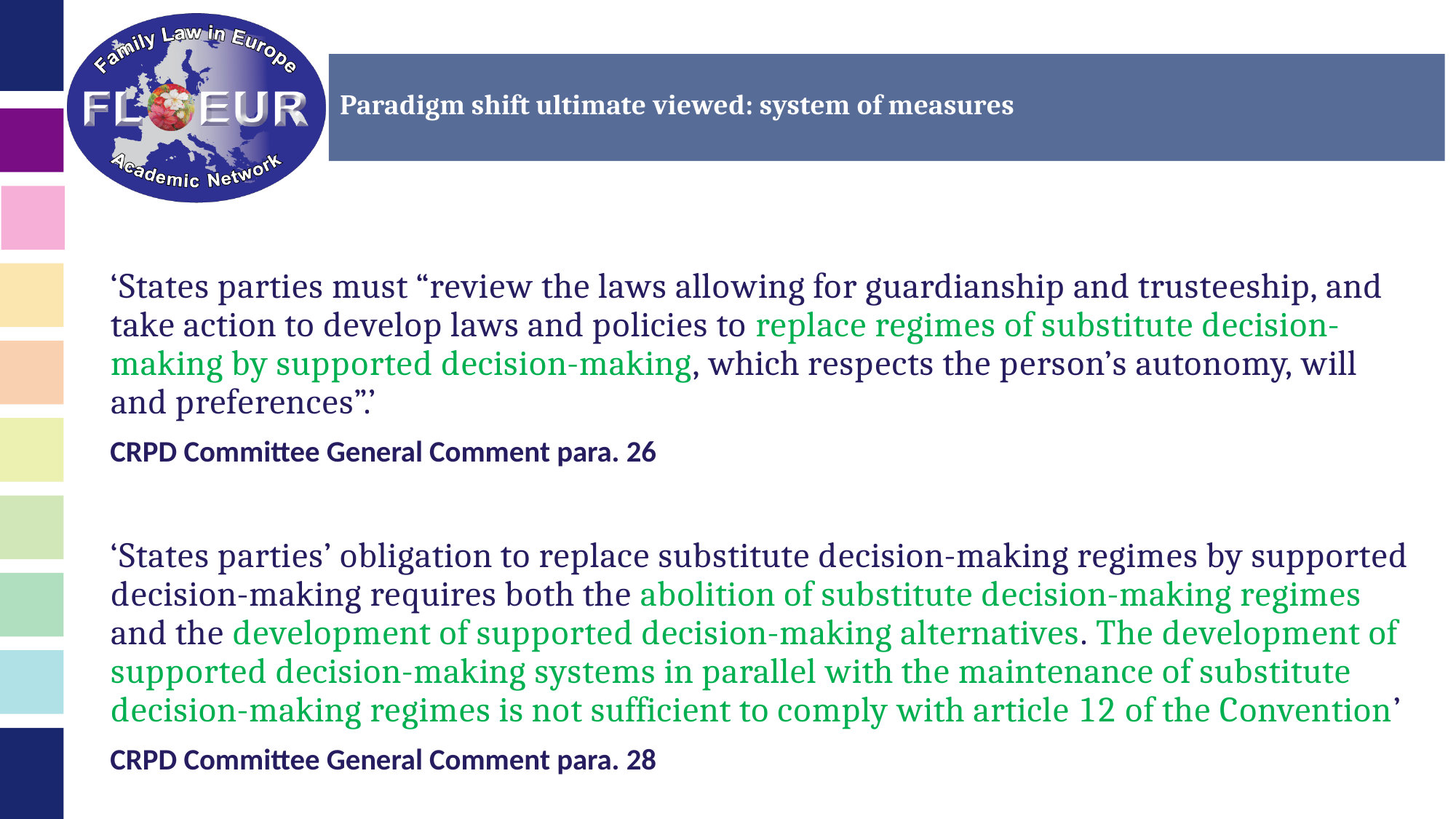

# Paradigm shift ultimate viewed: system of measures

‘States parties must “review the laws allowing for guardianship and trusteeship, and take action to develop laws and policies to replace regimes of substitute decision-making by supported decision-making, which respects the person’s autonomy, will and preferences”.’
CRPD Committee General Comment para. 26

‘States parties’ obligation to replace substitute decision-making regimes by supported decision-making requires both the abolition of substitute decision-making regimes and the development of supported decision-making alternatives. The development of supported decision-making systems in parallel with the maintenance of substitute decision-making regimes is not sufficient to comply with article 12 of the Convention’
CRPD Committee General Comment para. 28